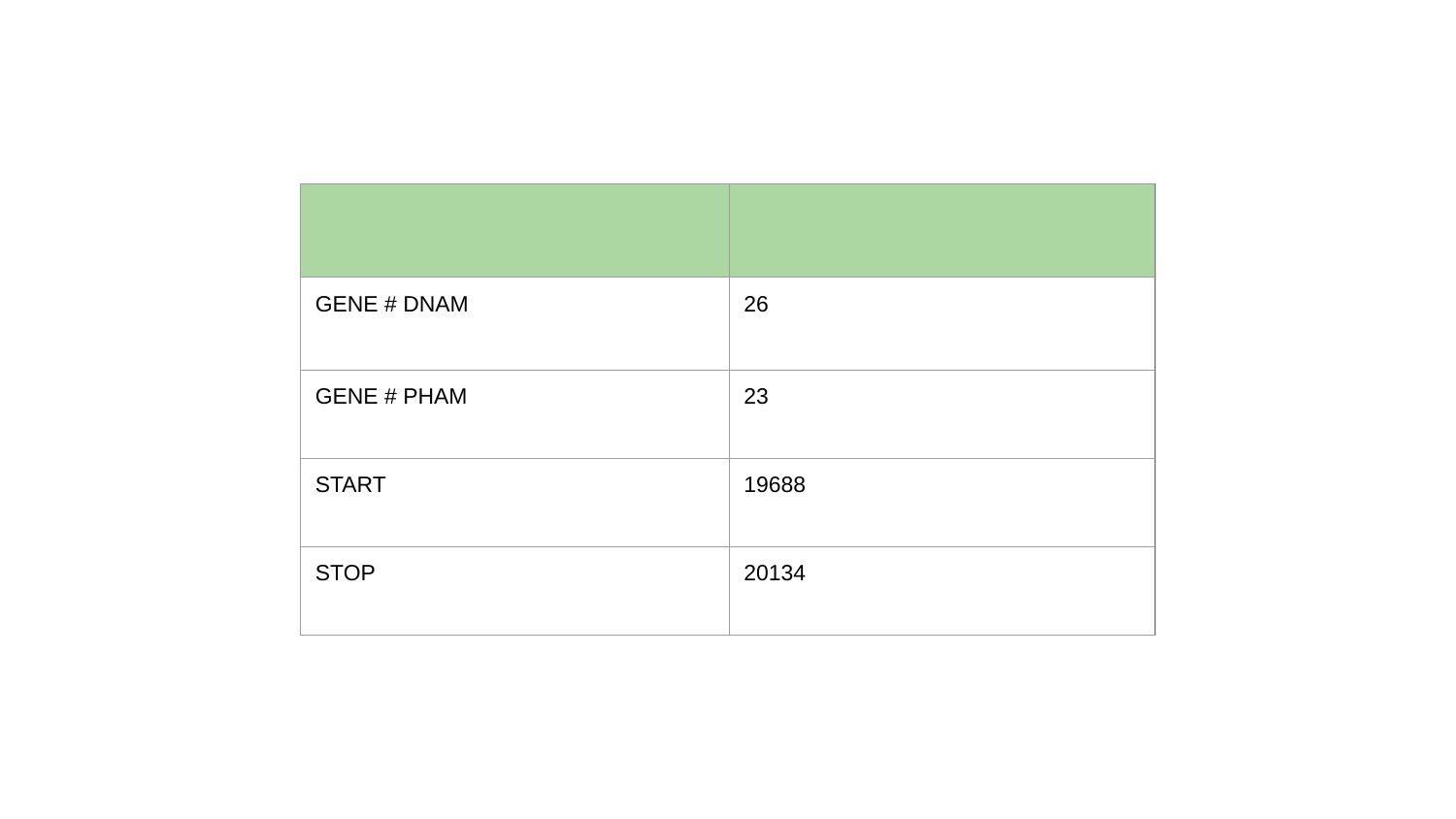

|  |  |
| --- | --- |
| GENE # DNAM | 26 |
| GENE # PHAM | 23 |
| START | 19688 |
| STOP | 20134 |